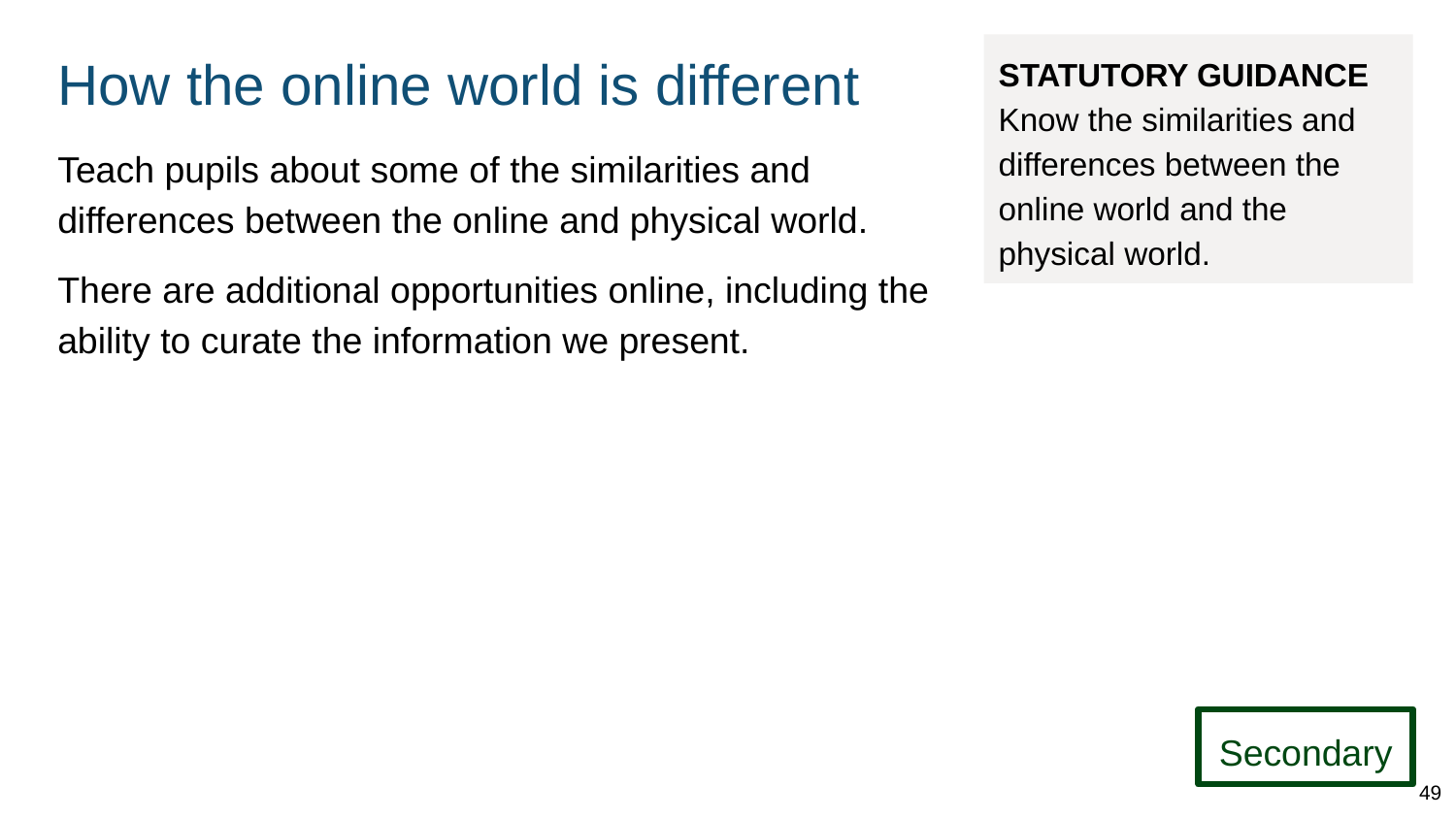

# How the online world is different
STATUTORY GUIDANCE
Know the similarities and differences between the online world and the
physical world.

Teach pupils about some of the similarities and differences between the online and physical world.
There are additional opportunities online, including the ability to curate the information we present.

Secondary
49